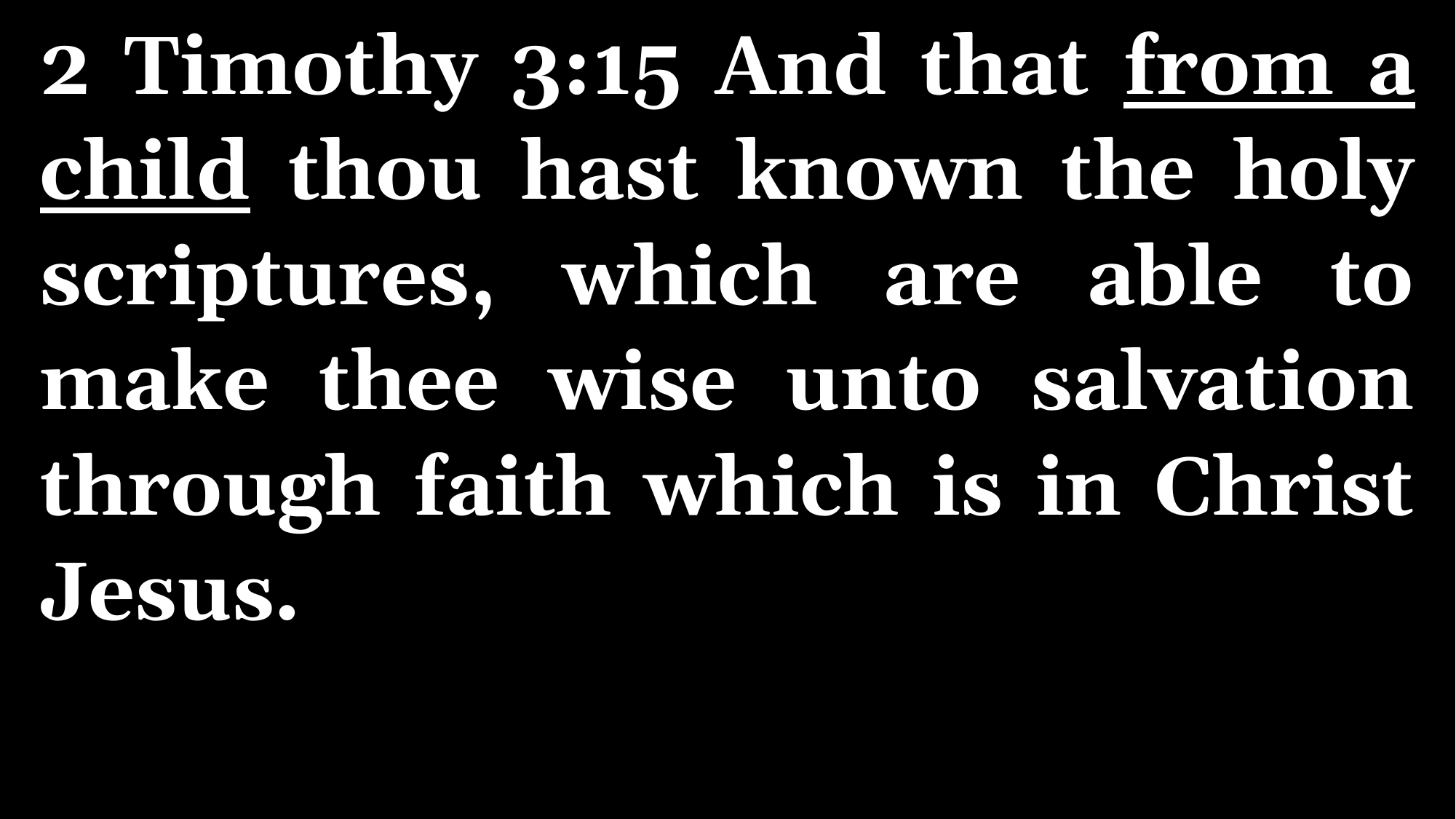

2 Timothy 3:15 And that from a child thou hast known the holy scriptures, which are able to make thee wise unto salvation through faith which is in Christ Jesus.